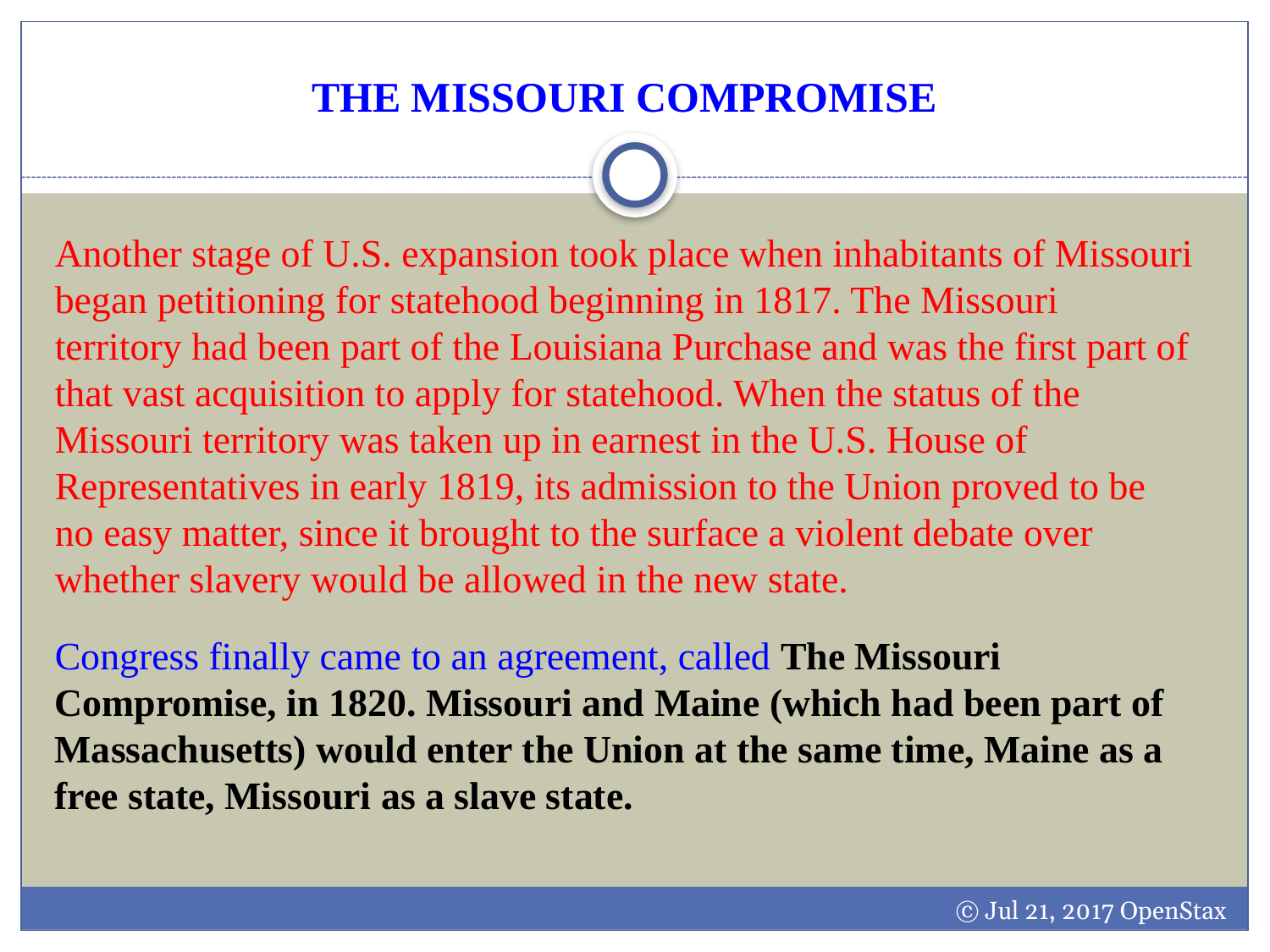

# THE MISSOURI COMPROMISE
Another stage of U.S. expansion took place when inhabitants of Missouri began petitioning for statehood beginning in 1817. The Missouri territory had been part of the Louisiana Purchase and was the first part of that vast acquisition to apply for statehood. When the status of the Missouri territory was taken up in earnest in the U.S. House of Representatives in early 1819, its admission to the Union proved to be no easy matter, since it brought to the surface a violent debate over whether slavery would be allowed in the new state.
Congress finally came to an agreement, called The Missouri Compromise, in 1820. Missouri and Maine (which had been part of Massachusetts) would enter the Union at the same time, Maine as a free state, Missouri as a slave state.
© Jul 21, 2017 OpenStax